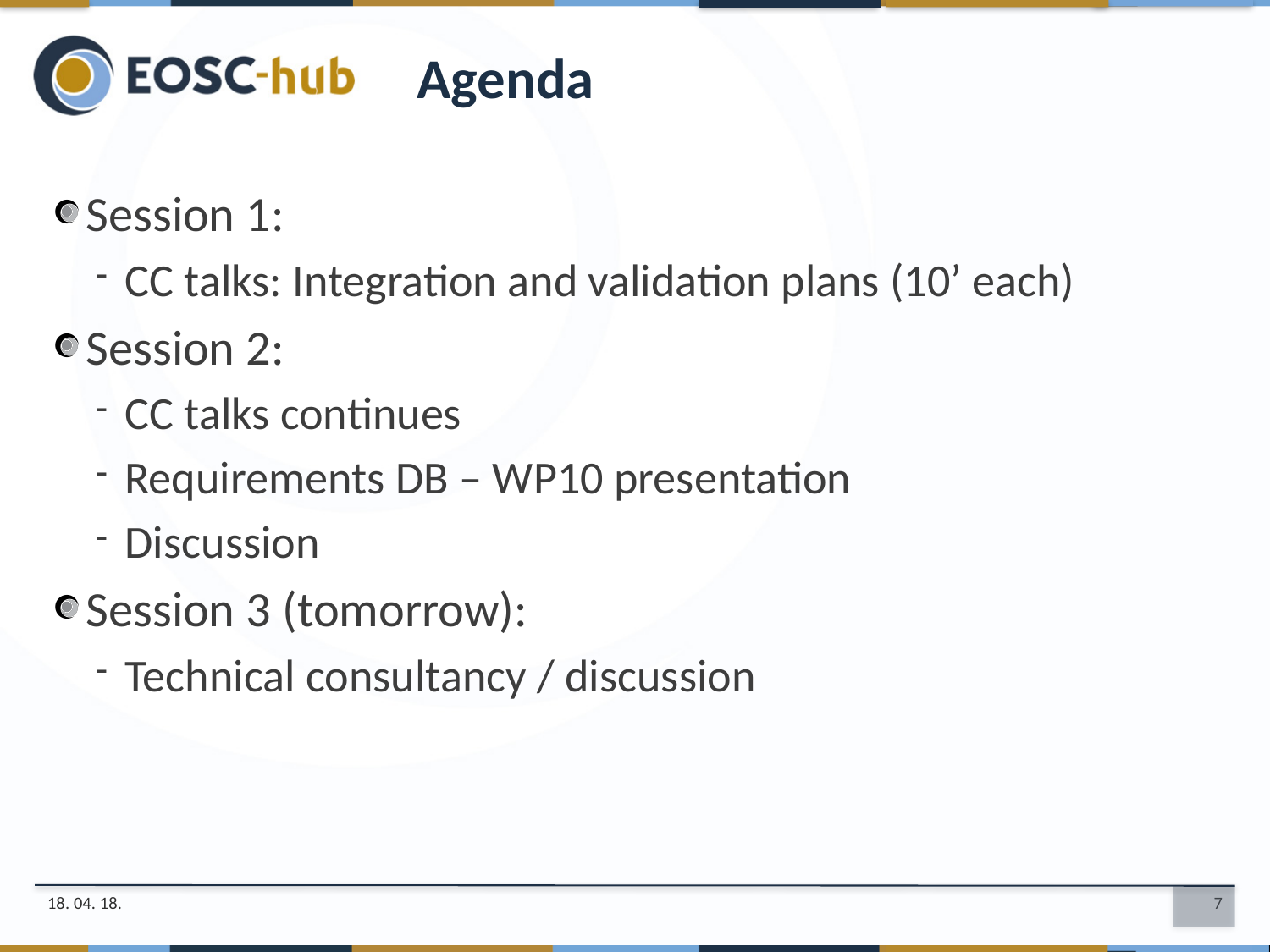

Agenda
Session 1:
CC talks: Integration and validation plans (10’ each)
Session 2:
CC talks continues
Requirements DB – WP10 presentation
Discussion
Session 3 (tomorrow):
Technical consultancy / discussion

18. 04. 18.
7